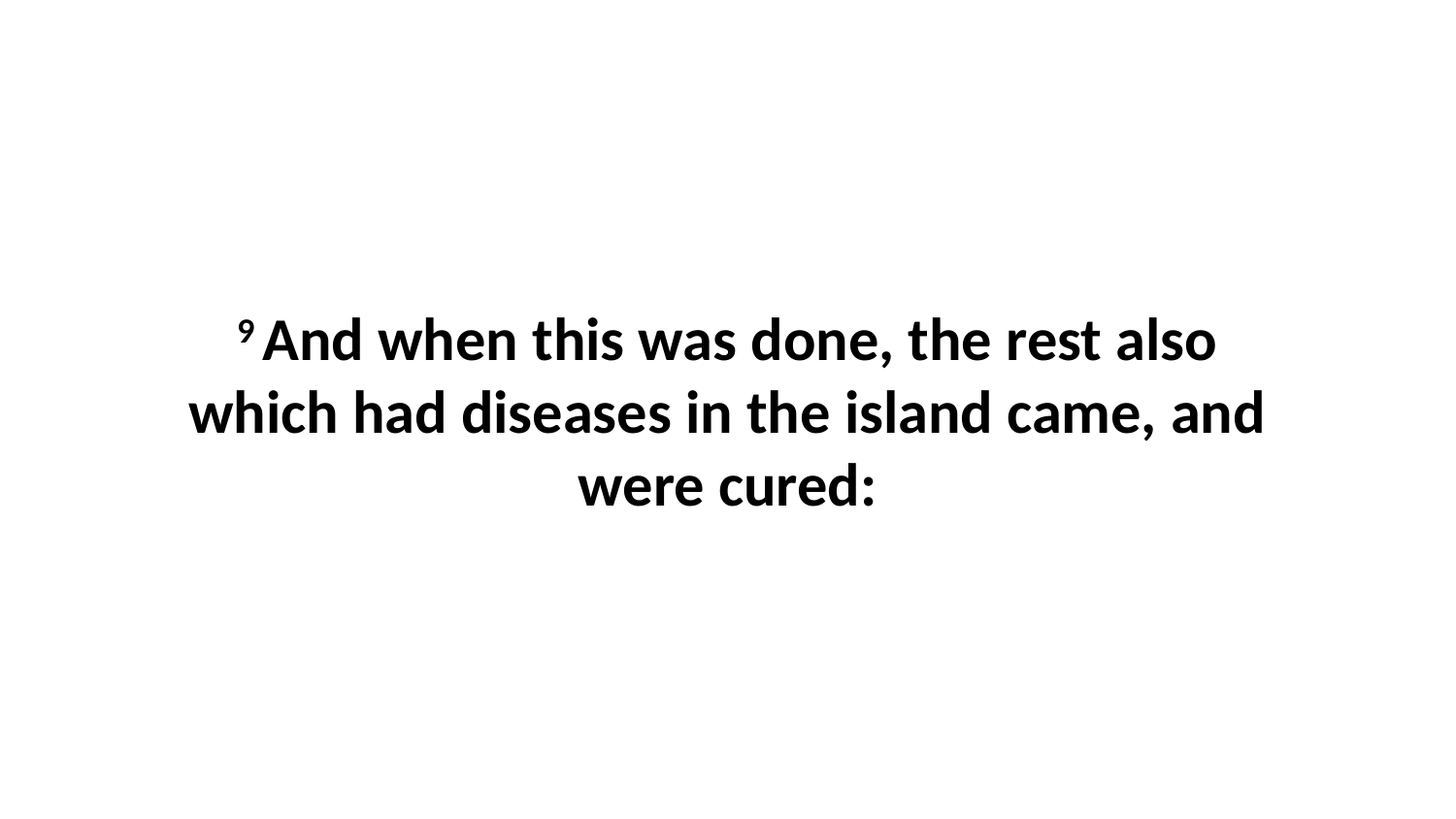

9 And when this was done, the rest also which had diseases in the island came, and were cured: